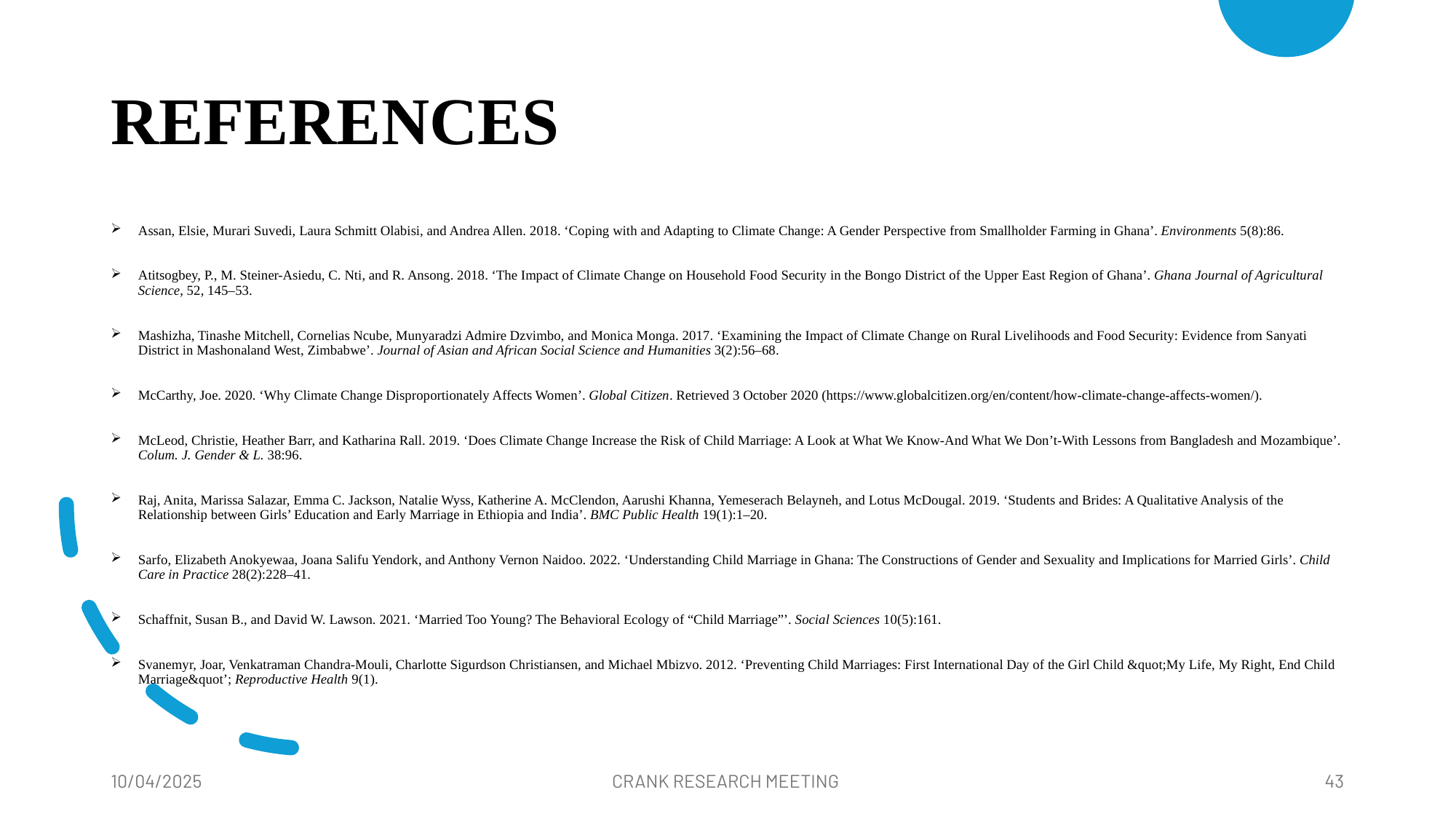

# REFERENCES
Assan, Elsie, Murari Suvedi, Laura Schmitt Olabisi, and Andrea Allen. 2018. ‘Coping with and Adapting to Climate Change: A Gender Perspective from Smallholder Farming in Ghana’. Environments 5(8):86.
Atitsogbey, P., M. Steiner-Asiedu, C. Nti, and R. Ansong. 2018. ‘The Impact of Climate Change on Household Food Security in the Bongo District of the Upper East Region of Ghana’. Ghana Journal of Agricultural Science, 52, 145–53.
Mashizha, Tinashe Mitchell, Cornelias Ncube, Munyaradzi Admire Dzvimbo, and Monica Monga. 2017. ‘Examining the Impact of Climate Change on Rural Livelihoods and Food Security: Evidence from Sanyati District in Mashonaland West, Zimbabwe’. Journal of Asian and African Social Science and Humanities 3(2):56–68.
McCarthy, Joe. 2020. ‘Why Climate Change Disproportionately Affects Women’. Global Citizen. Retrieved 3 October 2020 (https://www.globalcitizen.org/en/content/how-climate-change-affects-women/).
McLeod, Christie, Heather Barr, and Katharina Rall. 2019. ‘Does Climate Change Increase the Risk of Child Marriage: A Look at What We Know-And What We Don’t-With Lessons from Bangladesh and Mozambique’. Colum. J. Gender & L. 38:96.
Raj, Anita, Marissa Salazar, Emma C. Jackson, Natalie Wyss, Katherine A. McClendon, Aarushi Khanna, Yemeserach Belayneh, and Lotus McDougal. 2019. ‘Students and Brides: A Qualitative Analysis of the Relationship between Girls’ Education and Early Marriage in Ethiopia and India’. BMC Public Health 19(1):1–20.
Sarfo, Elizabeth Anokyewaa, Joana Salifu Yendork, and Anthony Vernon Naidoo. 2022. ‘Understanding Child Marriage in Ghana: The Constructions of Gender and Sexuality and Implications for Married Girls’. Child Care in Practice 28(2):228–41.
Schaffnit, Susan B., and David W. Lawson. 2021. ‘Married Too Young? The Behavioral Ecology of “Child Marriage”’. Social Sciences 10(5):161.
Svanemyr, Joar, Venkatraman Chandra-Mouli, Charlotte Sigurdson Christiansen, and Michael Mbizvo. 2012. ‘Preventing Child Marriages: First International Day of the Girl Child &quot;My Life, My Right, End Child Marriage&quot’; Reproductive Health 9(1).

10/04/2025
CRANK RESEARCH MEETING
43